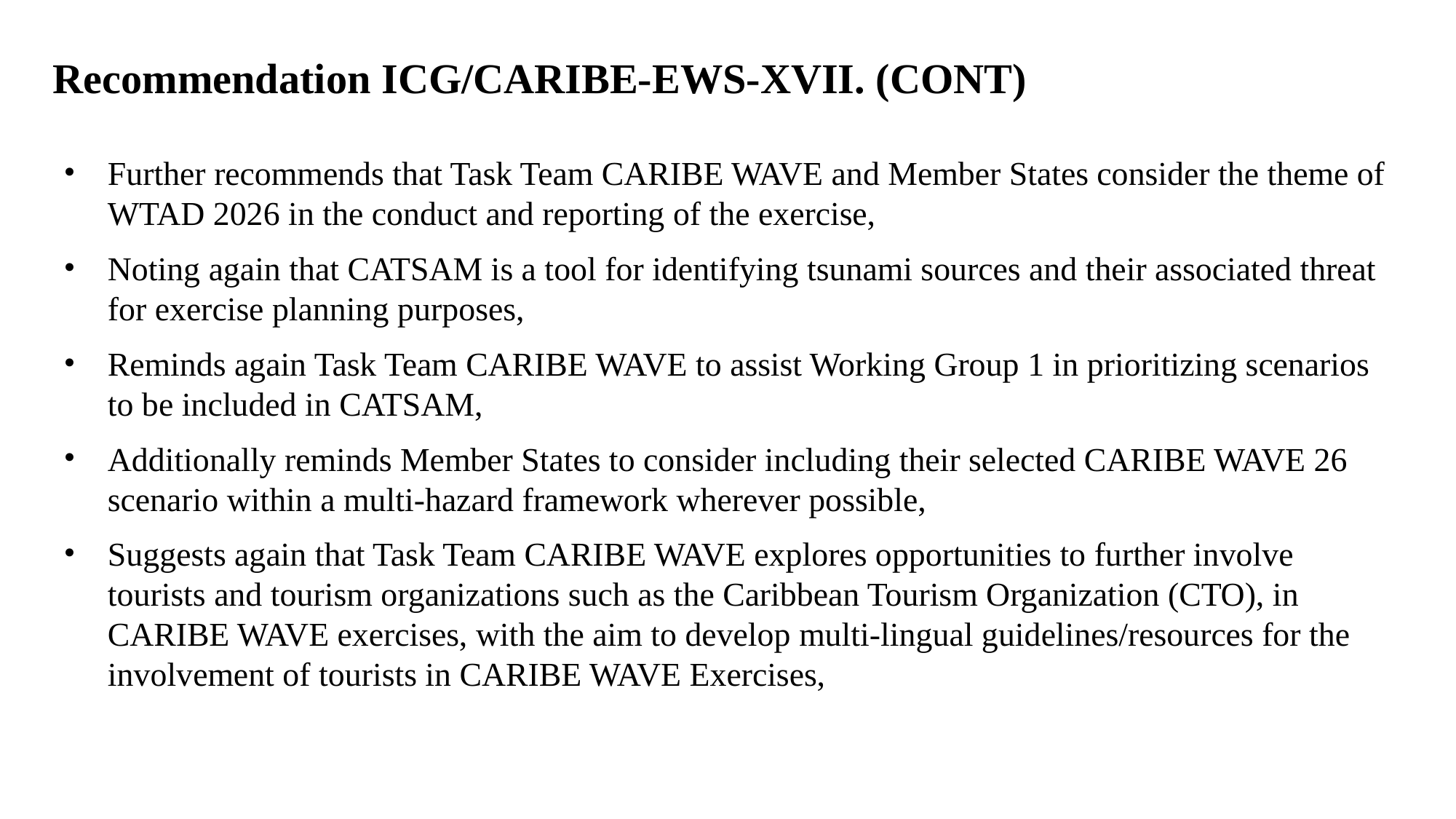

Recommendation ICG/CARIBE-EWS-XVII. (CONT)

Further recommends that Task Team CARIBE WAVE and Member States consider the theme of WTAD 2026 in the conduct and reporting of the exercise,
Noting again that CATSAM is a tool for identifying tsunami sources and their associated threat for exercise planning purposes,
Reminds again Task Team CARIBE WAVE to assist Working Group 1 in prioritizing scenarios to be included in CATSAM,
Additionally reminds Member States to consider including their selected CARIBE WAVE 26 scenario within a multi-hazard framework wherever possible,
Suggests again that Task Team CARIBE WAVE explores opportunities to further involve tourists and tourism organizations such as the Caribbean Tourism Organization (CTO), in CARIBE WAVE exercises, with the aim to develop multi-lingual guidelines/resources for the involvement of tourists in CARIBE WAVE Exercises,